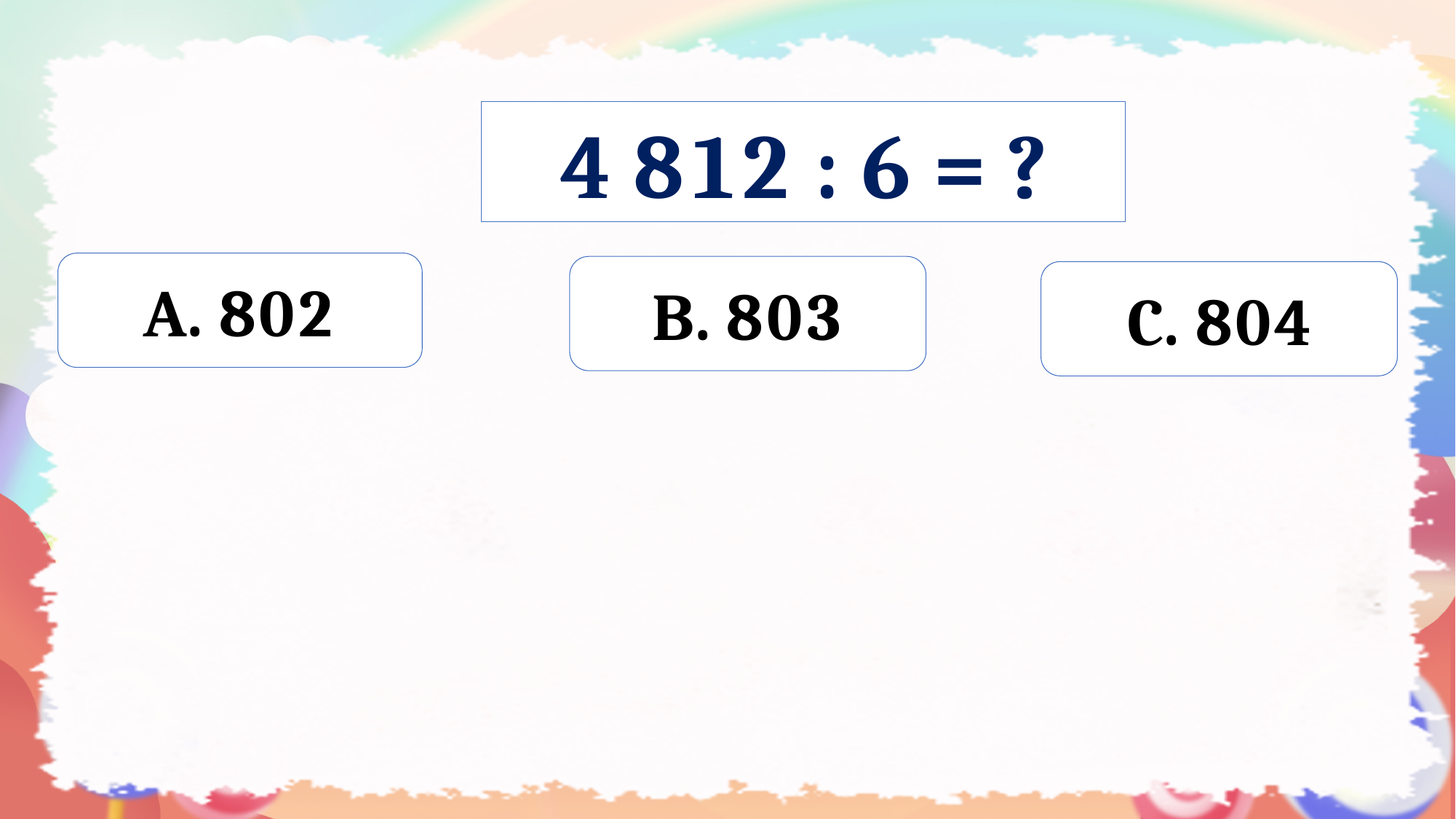

4 812 : 6 = ?
A. 802
B. 803
C. 804